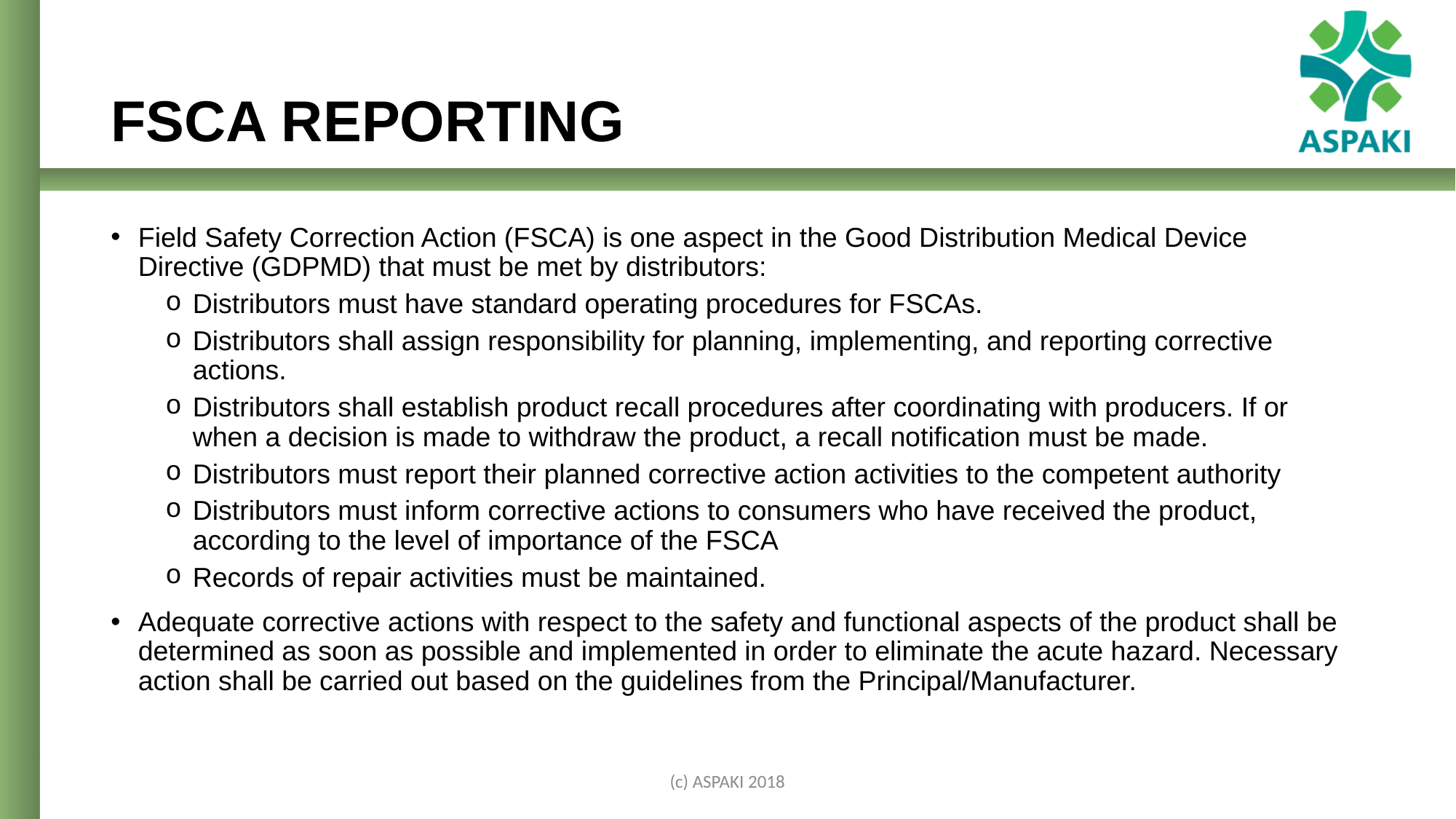

# FSCA REPORTING
Field Safety Correction Action (FSCA) is one aspect in the Good Distribution Medical Device Directive (GDPMD) that must be met by distributors:
Distributors must have standard operating procedures for FSCAs.
Distributors shall assign responsibility for planning, implementing, and reporting corrective actions.
Distributors shall establish product recall procedures after coordinating with producers. If or when a decision is made to withdraw the product, a recall notification must be made.
Distributors must report their planned corrective action activities to the competent authority
Distributors must inform corrective actions to consumers who have received the product, according to the level of importance of the FSCA
Records of repair activities must be maintained.
Adequate corrective actions with respect to the safety and functional aspects of the product shall be determined as soon as possible and implemented in order to eliminate the acute hazard. Necessary action shall be carried out based on the guidelines from the Principal/Manufacturer.

(c) ASPAKI 2018